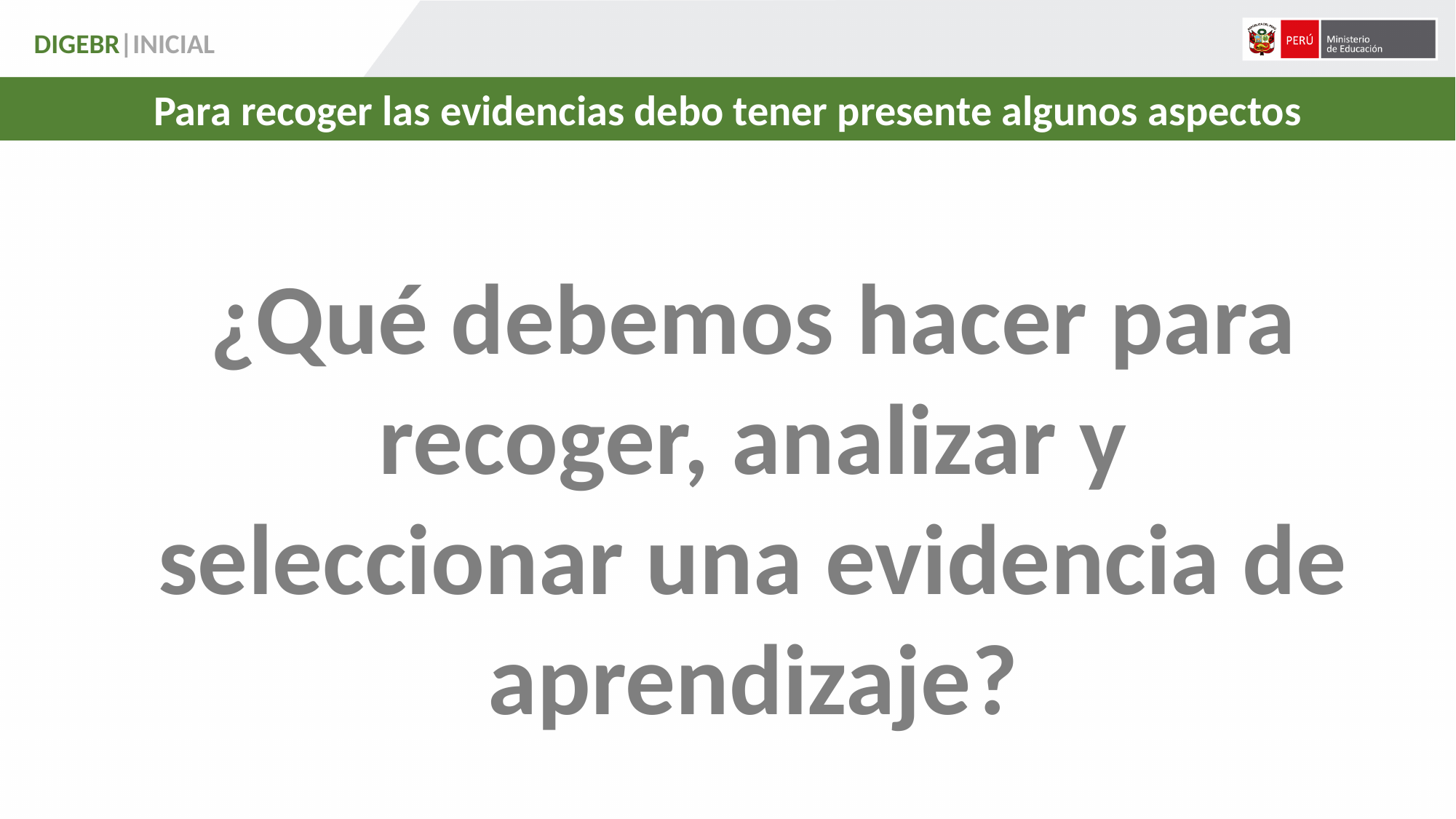

DIGEBR|INICIAL
Para recoger las evidencias debo tener presente algunos aspectos
¿Qué debemos hacer para recoger, analizar y seleccionar una evidencia de aprendizaje?